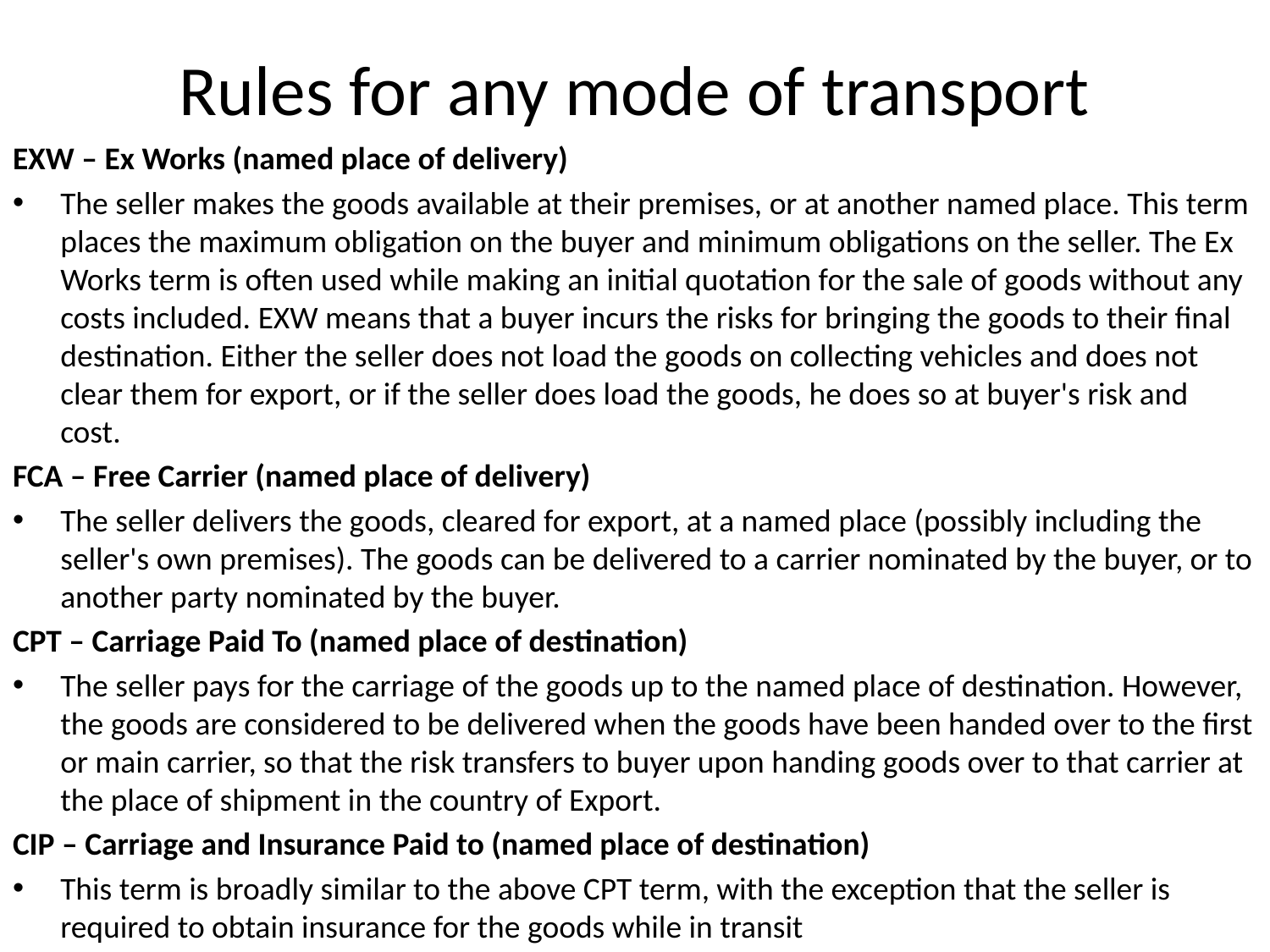

# Rules for any mode of transport
EXW – Ex Works (named place of delivery)
The seller makes the goods available at their premises, or at another named place. This term places the maximum obligation on the buyer and minimum obligations on the seller. The Ex Works term is often used while making an initial quotation for the sale of goods without any costs included. EXW means that a buyer incurs the risks for bringing the goods to their final destination. Either the seller does not load the goods on collecting vehicles and does not clear them for export, or if the seller does load the goods, he does so at buyer's risk and cost.
FCA – Free Carrier (named place of delivery)
The seller delivers the goods, cleared for export, at a named place (possibly including the seller's own premises). The goods can be delivered to a carrier nominated by the buyer, or to another party nominated by the buyer.
CPT – Carriage Paid To (named place of destination)
The seller pays for the carriage of the goods up to the named place of destination. However, the goods are considered to be delivered when the goods have been handed over to the first or main carrier, so that the risk transfers to buyer upon handing goods over to that carrier at the place of shipment in the country of Export.
CIP – Carriage and Insurance Paid to (named place of destination)
This term is broadly similar to the above CPT term, with the exception that the seller is required to obtain insurance for the goods while in transit